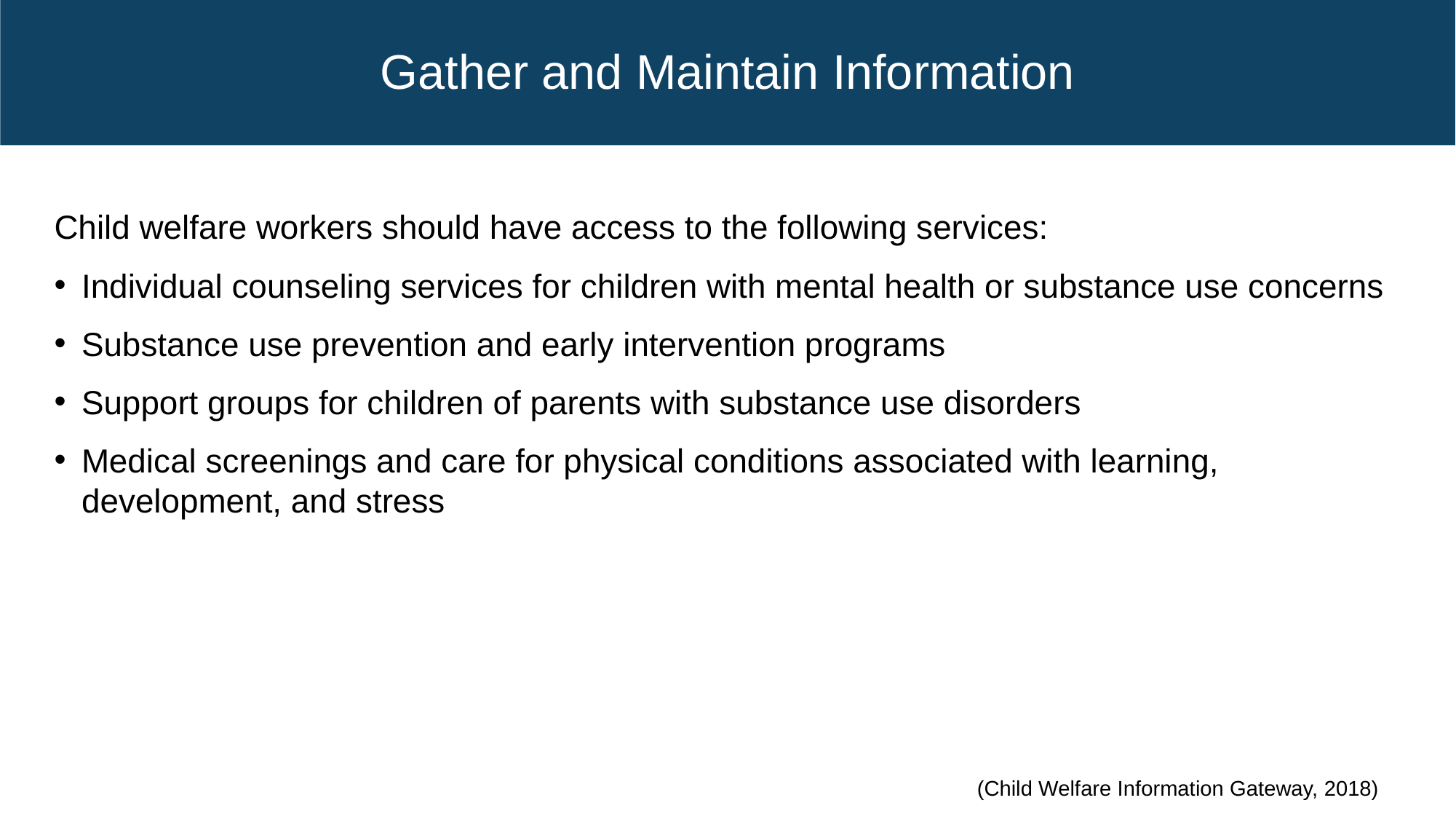

# Gather and Maintain Information
Child welfare workers should have access to the following services:
Individual counseling services for children with mental health or substance use concerns
Substance use prevention and early intervention programs
Support groups for children of parents with substance use disorders
Medical screenings and care for physical conditions associated with learning, development, and stress

(Child Welfare Information Gateway, 2018)